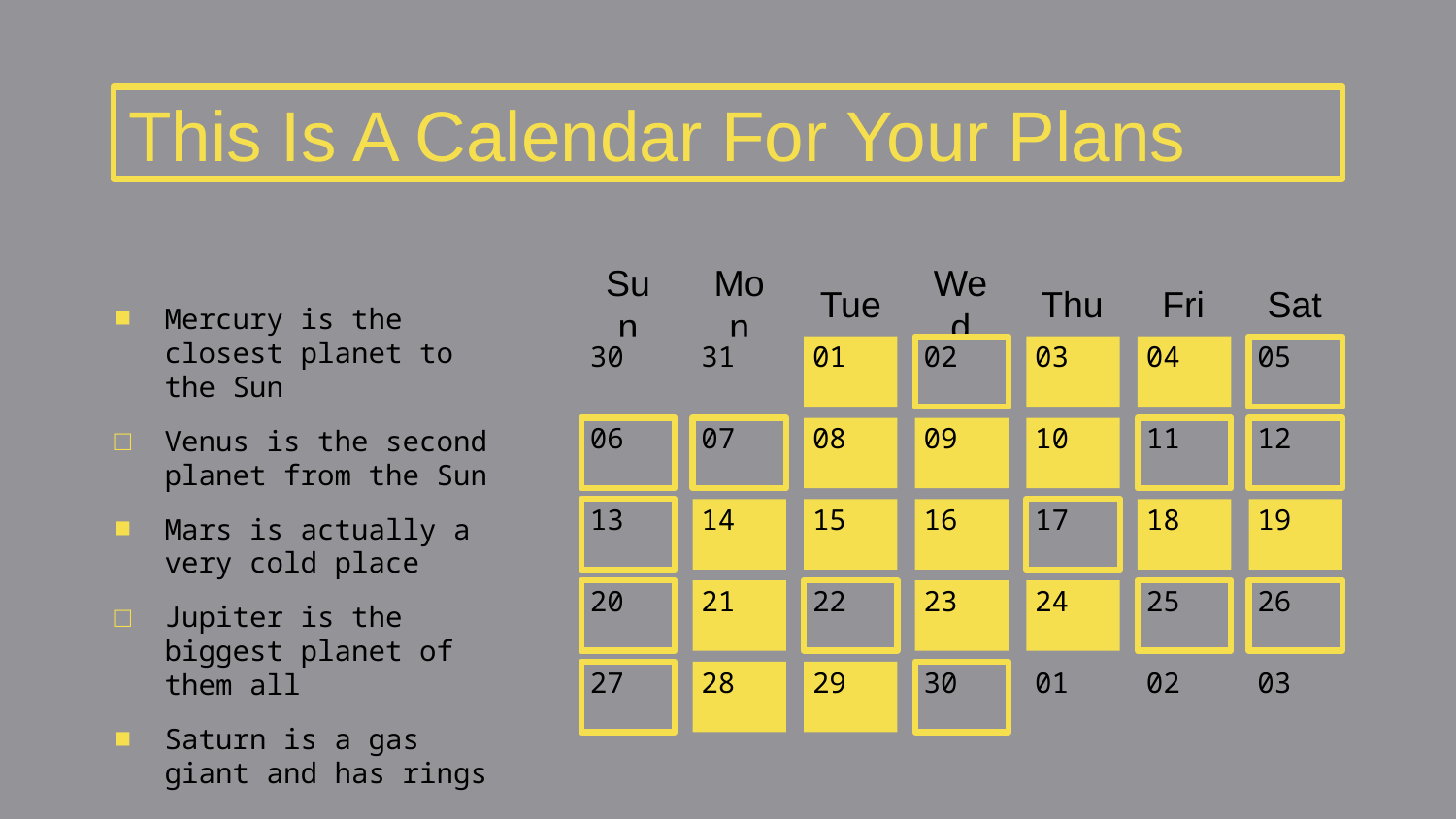

# This Is A Calendar For Your Plans
Sun
Mon
Tue
Wed
Thu
Fri
Sat
Mercury is the closest planet to the Sun
Venus is the second planet from the Sun
Mars is actually a very cold place
Jupiter is the biggest planet of them all
Saturn is a gas giant and has rings
30
31
01
02
03
04
05
06
07
08
09
10
11
12
13
14
15
16
17
18
19
20
21
22
23
24
25
26
27
28
29
30
01
02
03